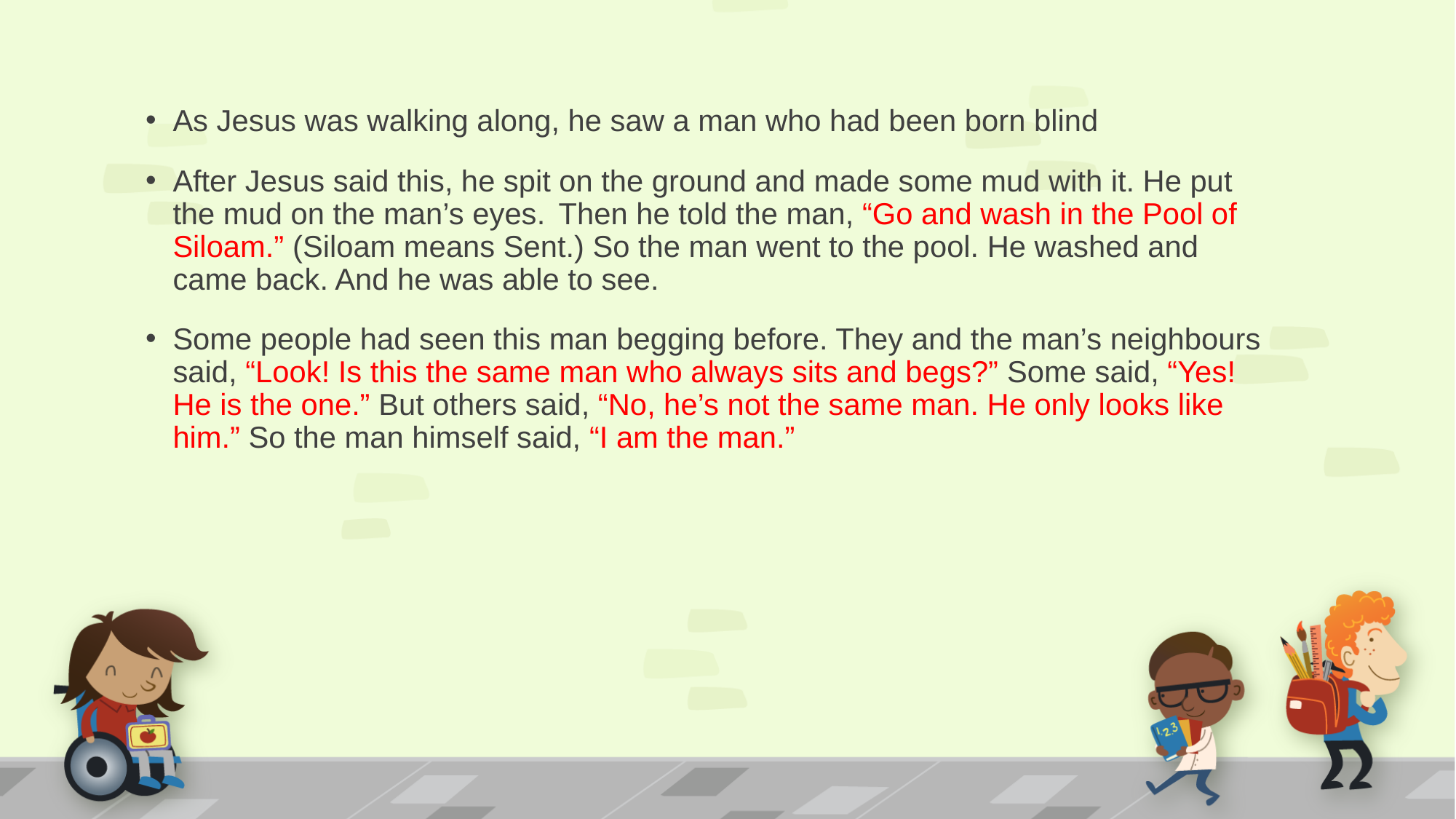

As Jesus was walking along, he saw a man who had been born blind
After Jesus said this, he spit on the ground and made some mud with it. He put the mud on the man’s eyes.  Then he told the man, “Go and wash in the Pool of Siloam.” (Siloam means Sent.) So the man went to the pool. He washed and came back. And he was able to see.
Some people had seen this man begging before. They and the man’s neighbours said, “Look! Is this the same man who always sits and begs?” Some said, “Yes! He is the one.” But others said, “No, he’s not the same man. He only looks like him.” So the man himself said, “I am the man.”